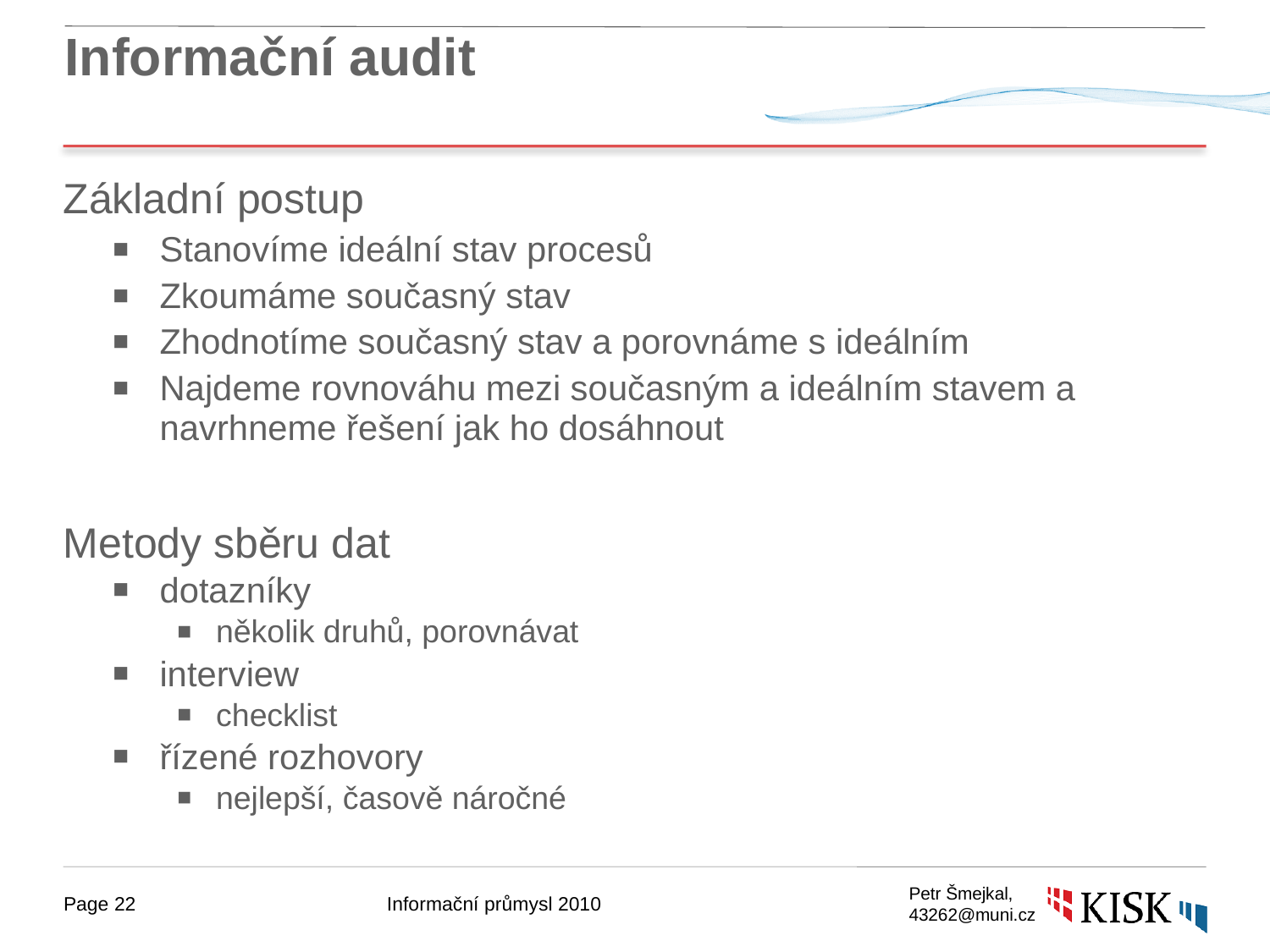

# Informační audit
Základní postup
Stanovíme ideální stav procesů
Zkoumáme současný stav
Zhodnotíme současný stav a porovnáme s ideálním
Najdeme rovnováhu mezi současným a ideálním stavem a navrhneme řešení jak ho dosáhnout

Metody sběru dat
dotazníky
několik druhů, porovnávat
interview
checklist
řízené rozhovory
nejlepší, časově náročné